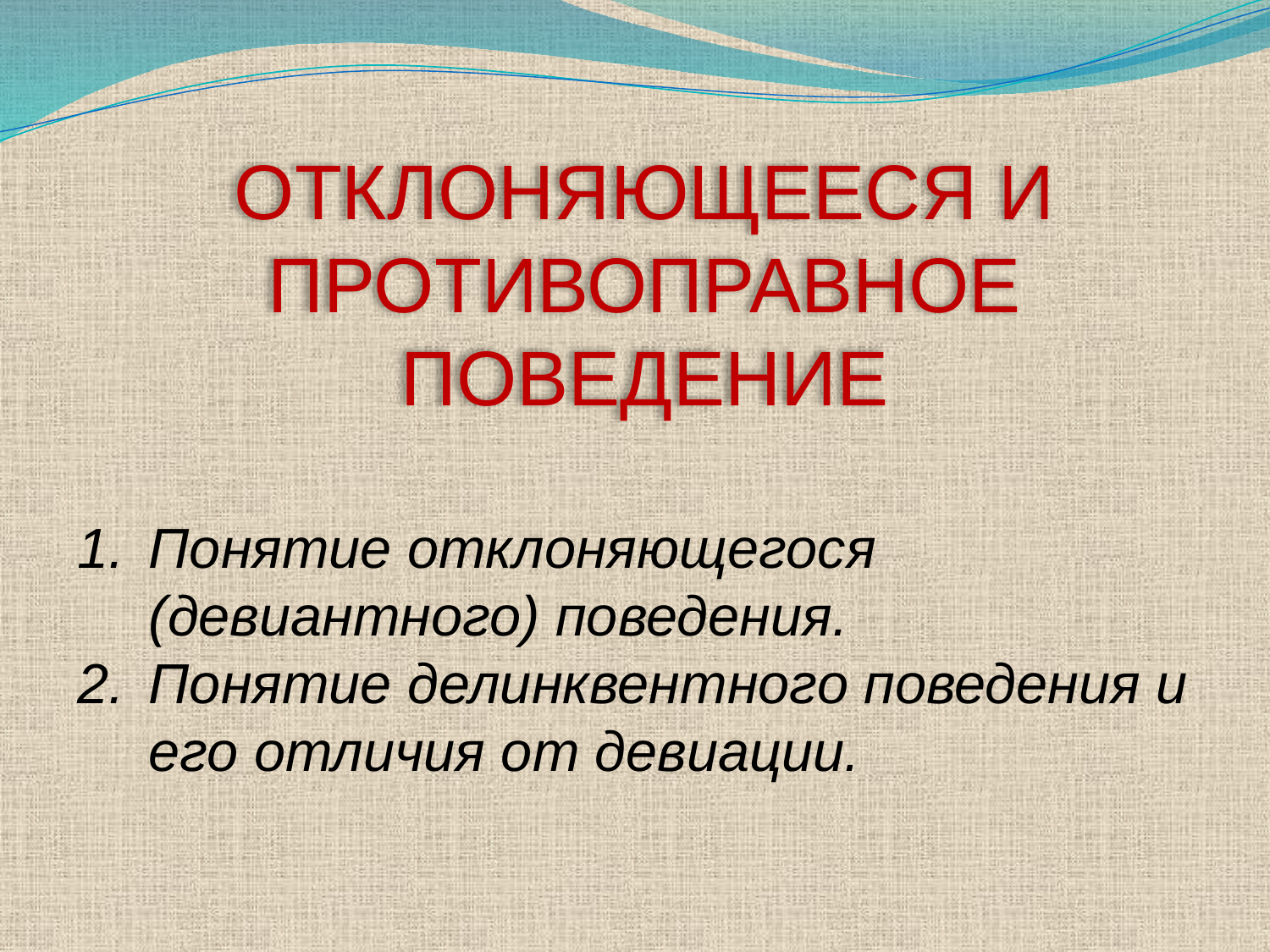

ОТКЛОНЯЮЩЕЕСЯ И ПРОТИВОПРАВНОЕ ПОВЕДЕНИЕ
Понятие отклоняющегося (девиантного) поведения.
Понятие делинквентного поведения и его отличия от девиации.